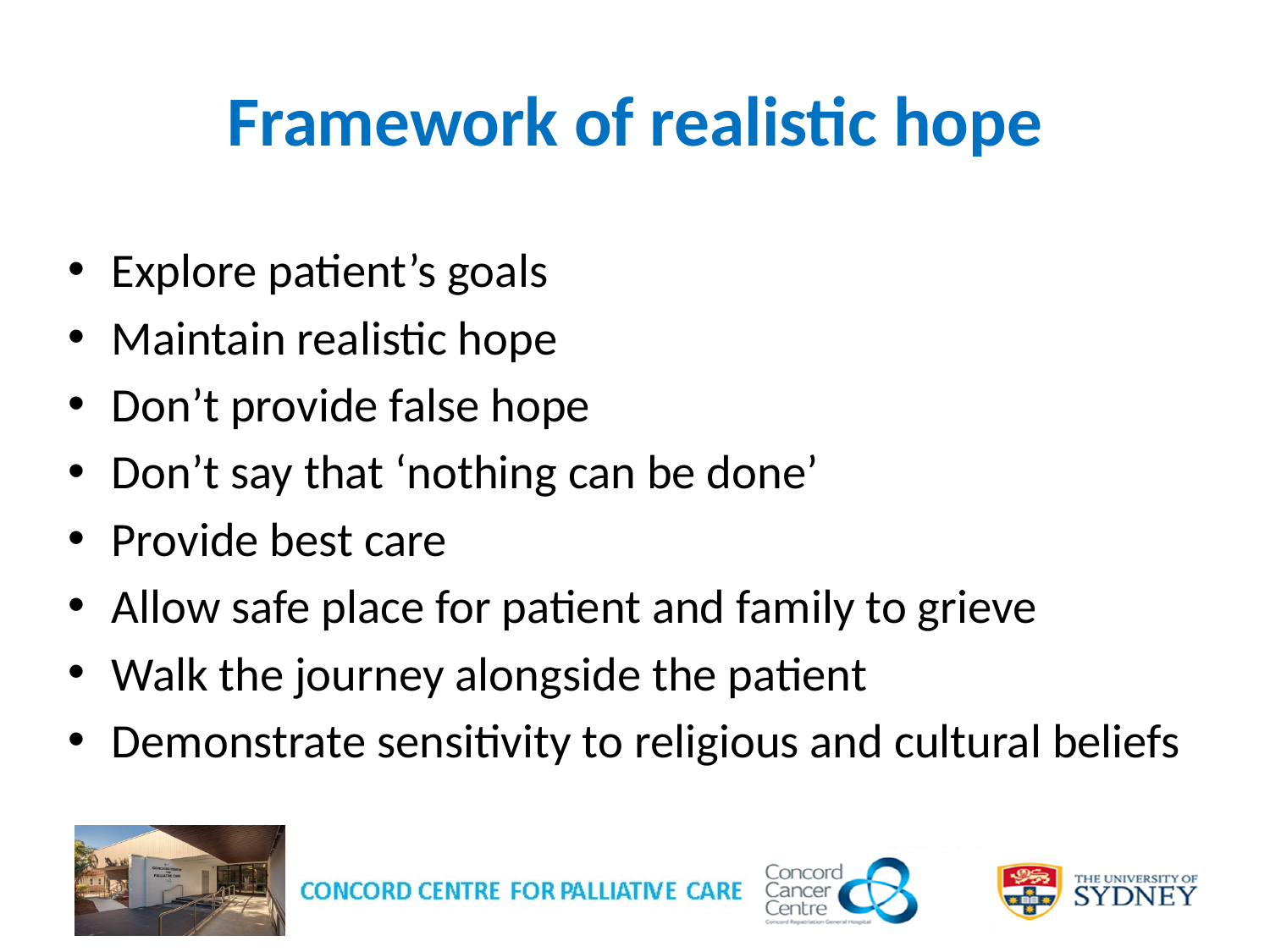

# Framework of realistic hope

Explore patient’s goals
Maintain realistic hope
Don’t provide false hope
Don’t say that ‘nothing can be done’
Provide best care
Allow safe place for patient and family to grieve
Walk the journey alongside the patient
Demonstrate sensitivity to religious and cultural beliefs